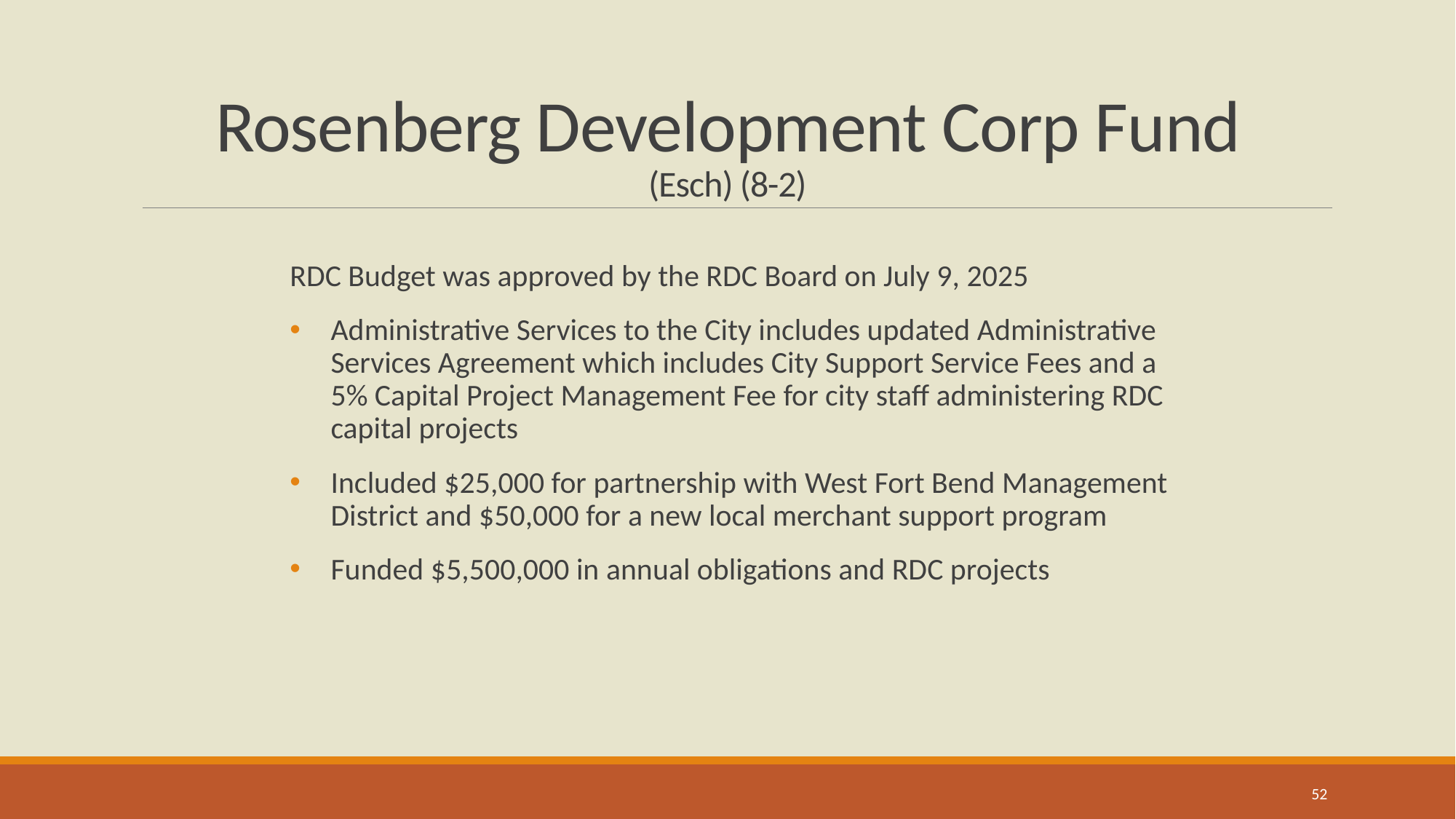

# Rosenberg Development Corp Fund (Esch) (8-2)
RDC Budget was approved by the RDC Board on July 9, 2025
Administrative Services to the City includes updated Administrative Services Agreement which includes City Support Service Fees and a 5% Capital Project Management Fee for city staff administering RDC capital projects
Included $25,000 for partnership with West Fort Bend Management District and $50,000 for a new local merchant support program
Funded $5,500,000 in annual obligations and RDC projects
52